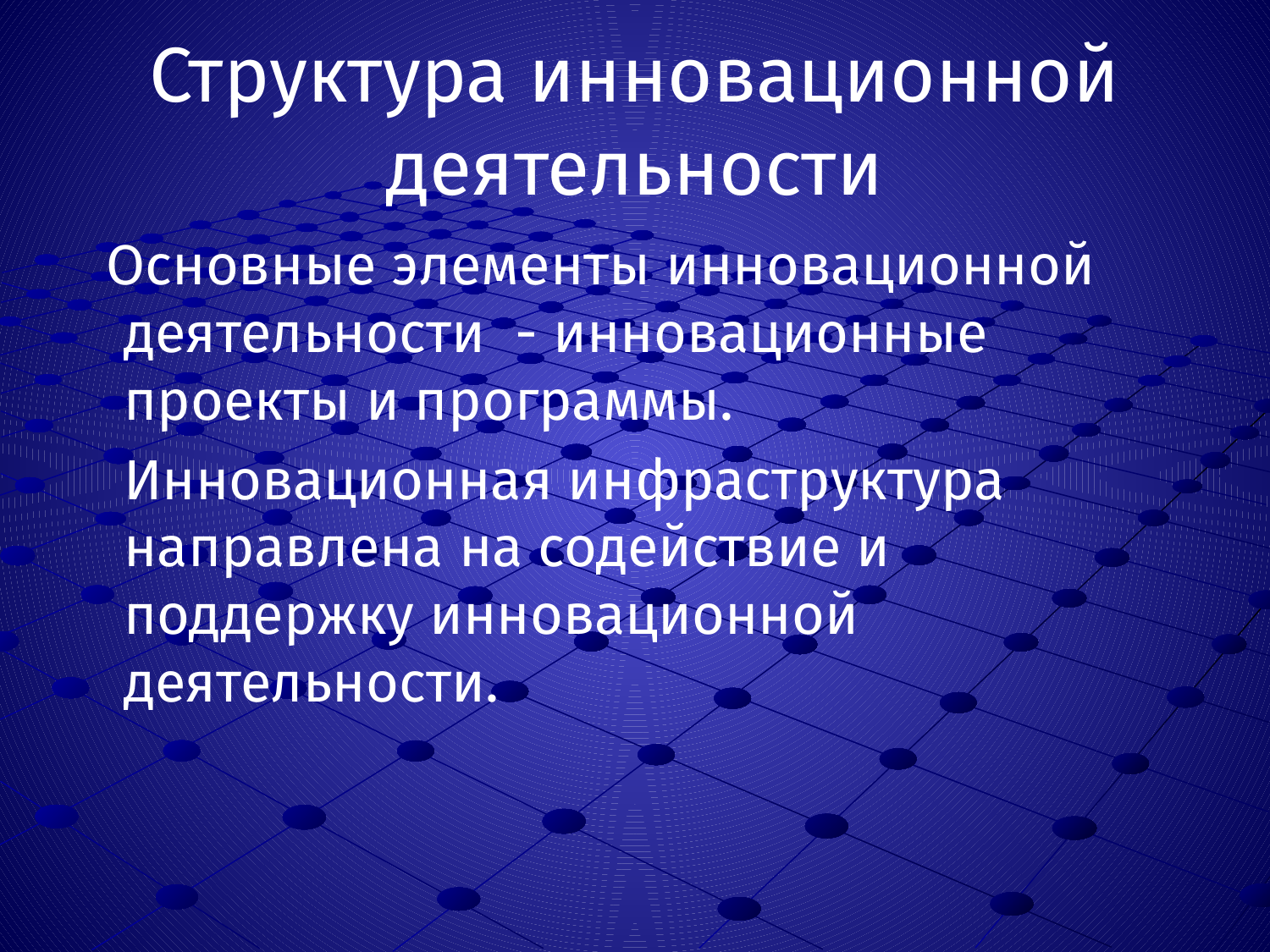

# Структура инновационной деятельности
  Основные элементы инновационной деятельности  - инновационные проекты и программы.
	Инновационная инфраструктура направлена на содействие и поддержку инновационной деятельности.